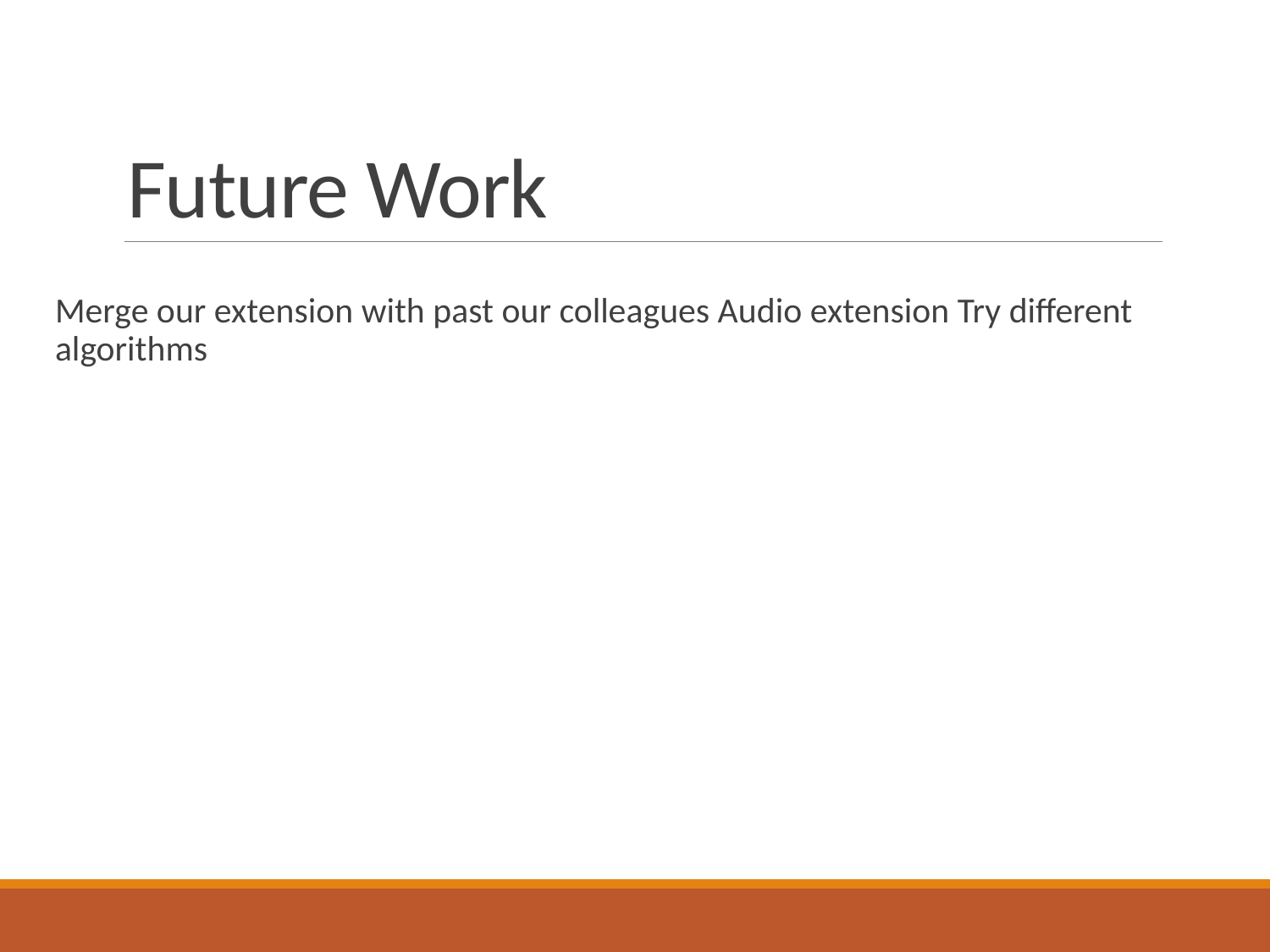

# Future Work
Merge our extension with past our colleagues Audio extension Try different algorithms